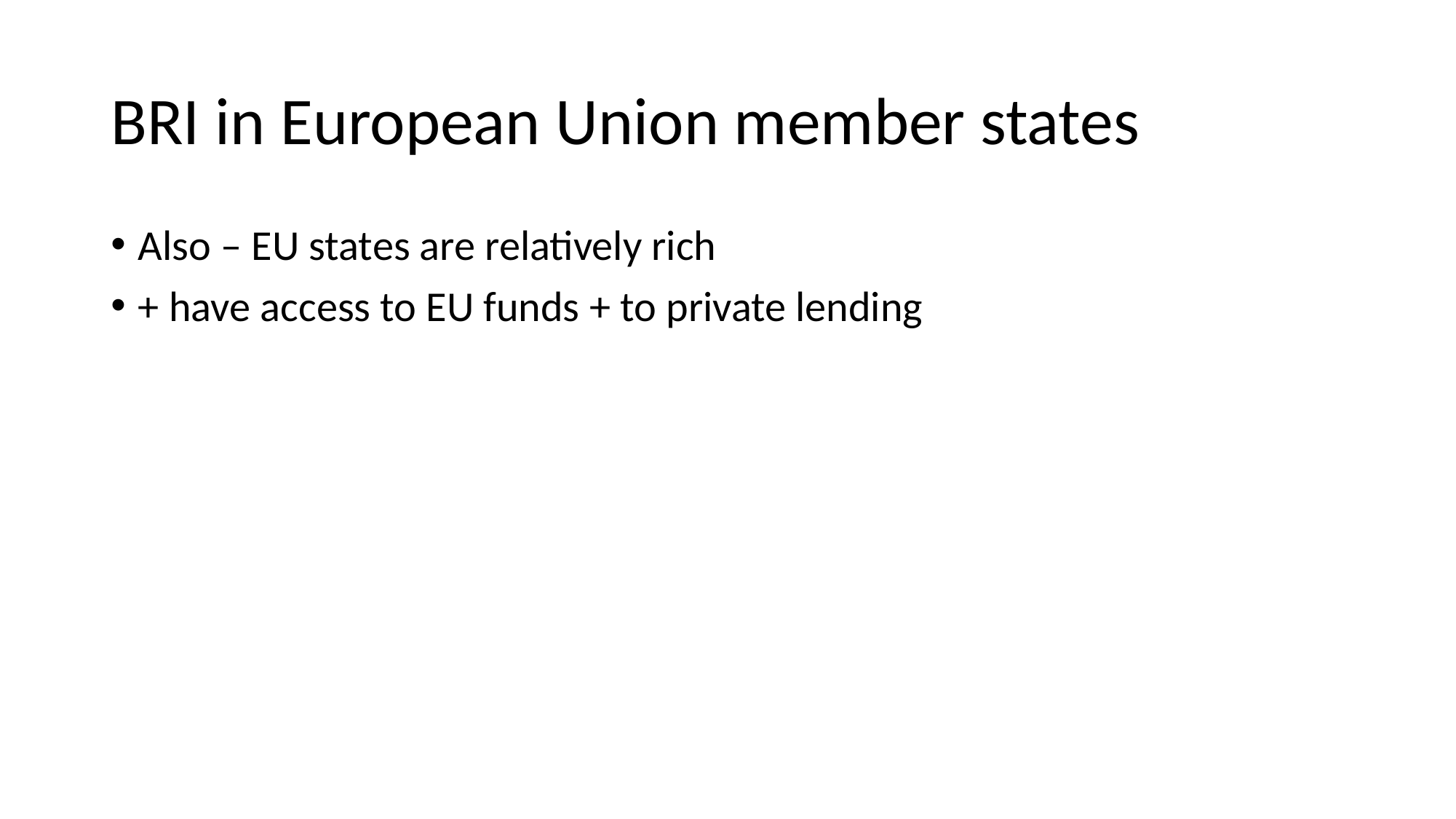

# BRI in European Union member states
Also – EU states are relatively rich
+ have access to EU funds + to private lending